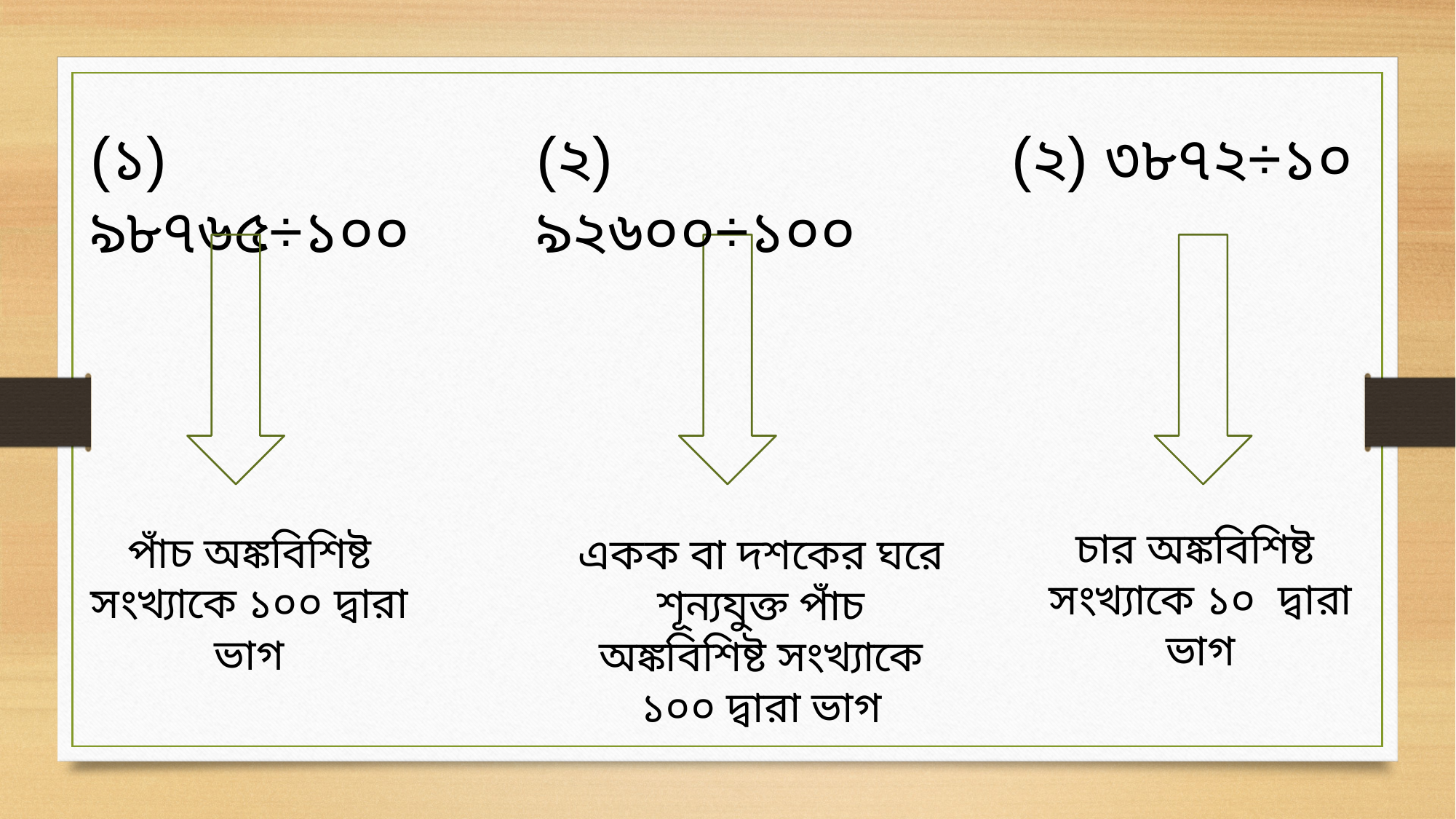

(১) ৯৮৭৬৫÷১০০
(২) ৯২৬০০÷১০০
(২) ৩৮৭২÷১০

চার অঙ্কবিশিষ্ট  সংখ্যাকে ১০  দ্বারা ভাগ
পাঁচ অঙ্কবিশিষ্ট সংখ্যাকে ১০০ দ্বারা ভাগ
একক বা দশকের ঘরে শূন্যযুক্ত পাঁচ অঙ্কবিশিষ্ট সংখ্যাকে ১০০ দ্বারা ভাগ